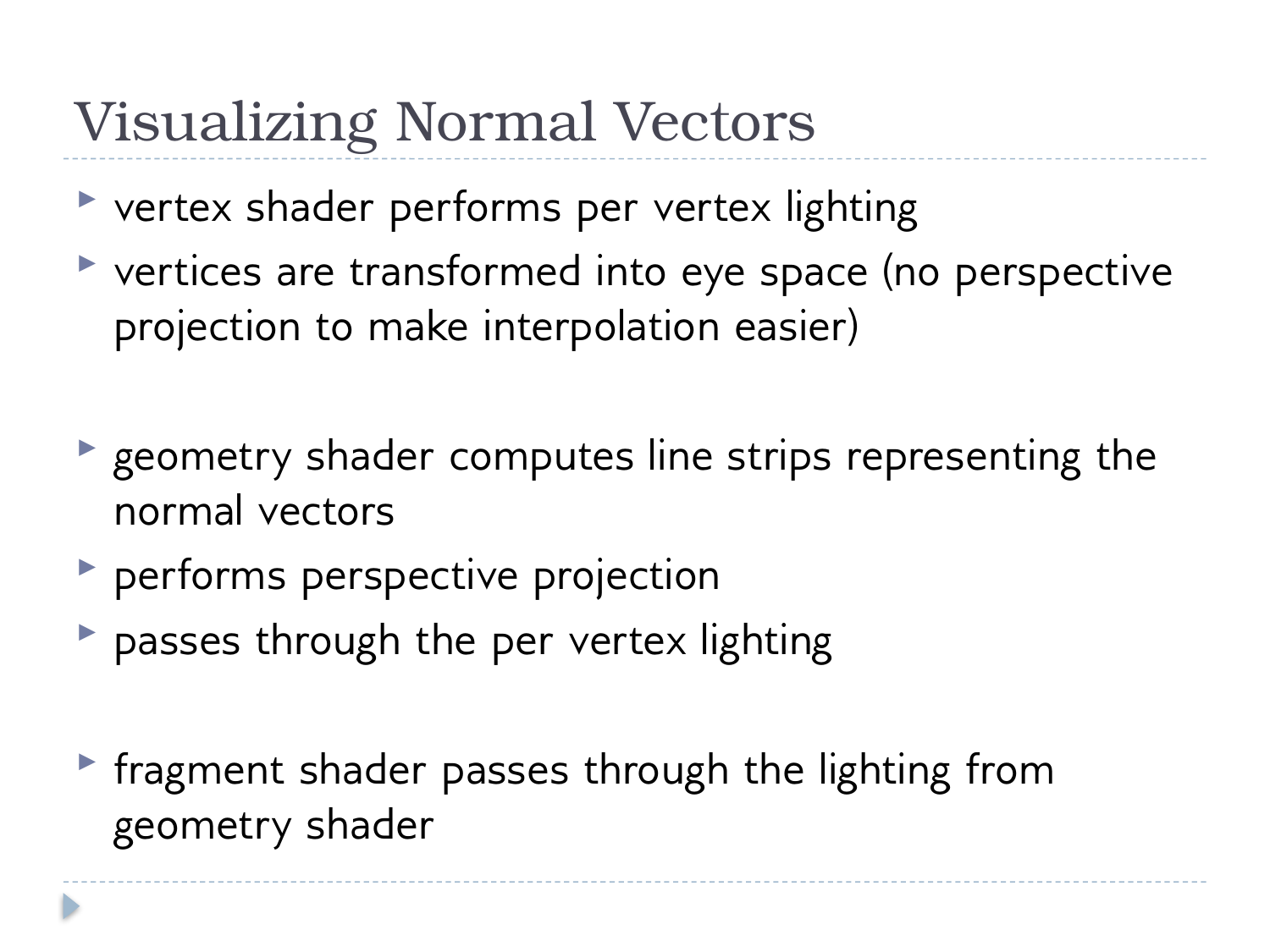

# Visualizing Normal Vectors
vertex shader performs per vertex lighting
vertices are transformed into eye space (no perspective projection to make interpolation easier)

geometry shader computes line strips representing the normal vectors
performs perspective projection
passes through the per vertex lighting

fragment shader passes through the lighting from geometry shader